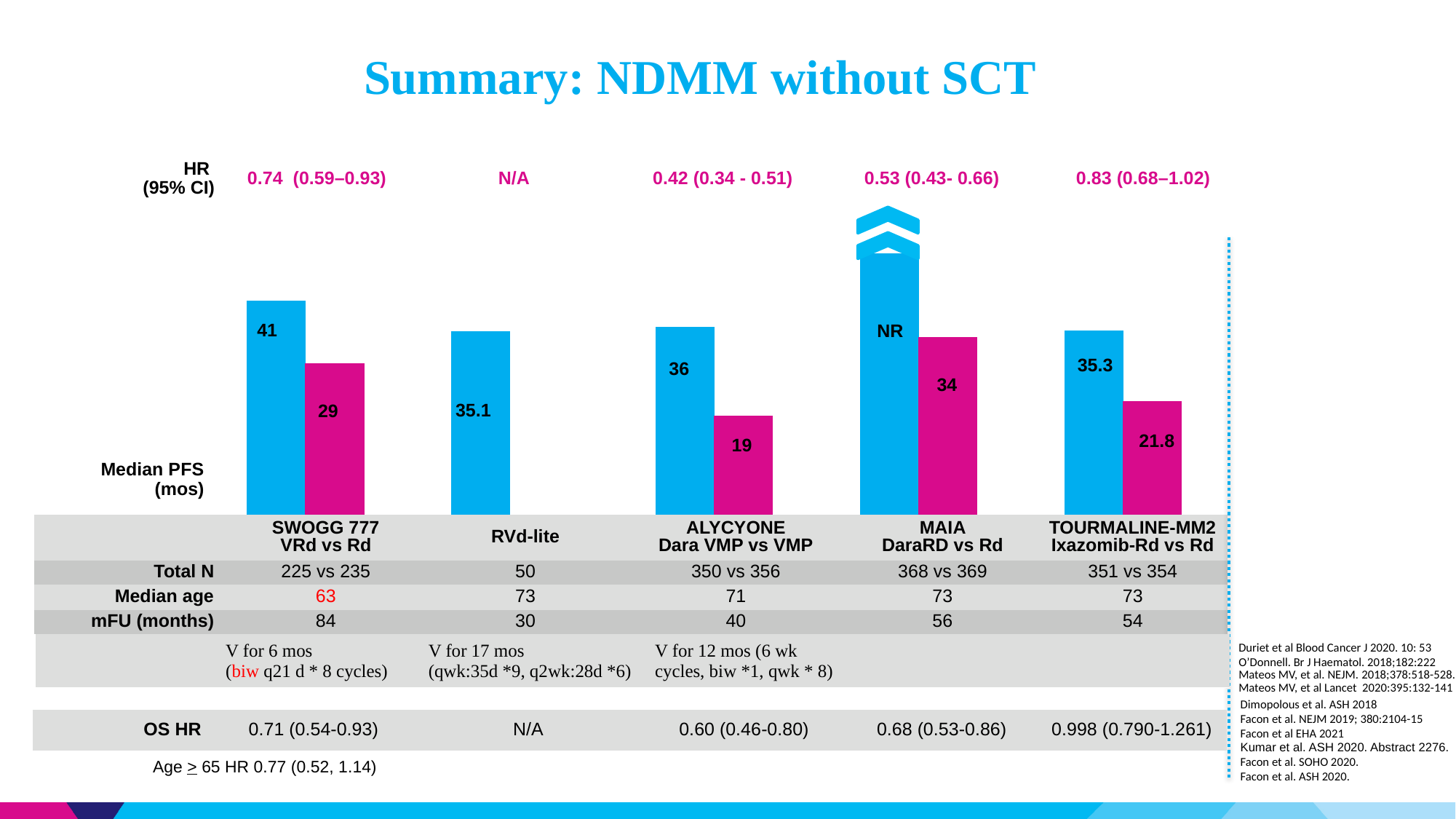

# Summary: NDMM without SCT
| HR (95% CI) | 0.74 (0.59–0.93) | N/A | 0.42 (0.34 - 0.51) | 0.53 (0.43- 0.66) | 0.83 (0.68–1.02) |
| --- | --- | --- | --- | --- | --- |

### Chart

| Category | Column1 | Series 2 |
|---|---|---|
| SWOG 777 | 41.0 | 29.0 |
| RVd-lite | 35.1 | 0.0 |
| ALYCONE | 36.0 | 19.0 |
| MAIA | 56.0 | 34.0 |
| MM3 | 35.3 | 21.8 |
41
NR
35.3
36
34
35.1
29
21.8
19
Median PFS (mos)
|  | SWOGG 777 VRd vs Rd | RVd-lite | ALYCYONE Dara VMP vs VMP | MAIA DaraRD vs Rd | TOURMALINE-MM2 Ixazomib-Rd vs Rd |
| --- | --- | --- | --- | --- | --- |
| Total N | 225 vs 235 | 50 | 350 vs 356 | 368 vs 369 | 351 vs 354 |
| Median age | 63 | 73 | 71 | 73 | 73 |
| mFU (months) | 84 | 30 | 40 | 56 | 54 |
|  | V for 6 mos (biw q21 d \* 8 cycles) | V for 17 mos (qwk:35d \*9, q2wk:28d \*6) | V for 12 mos (6 wk cycles, biw \*1, qwk \* 8) |  |  |
| --- | --- | --- | --- | --- | --- |
Duriet et al Blood Cancer J 2020. 10: 53
O’Donnell. Br J Haematol. 2018;182:222
Mateos MV, et al. NEJM. 2018;378:518-528.
Mateos MV, et al Lancet  2020:395:132-141

Dimopolous et al. ASH 2018
Facon et al. NEJM 2019; 380:2104-15
Facon et al EHA 2021
Kumar et al. ASH 2020. Abstract 2276.
Facon et al. SOHO 2020.
Facon et al. ASH 2020.
| OS HR | 0.71 (0.54-0.93) | N/A | 0.60 (0.46-0.80) | 0.68 (0.53-0.86) | 0.998 (0.790-1.261) |
| --- | --- | --- | --- | --- | --- |
Age > 65 HR 0.77 (0.52, 1.14)